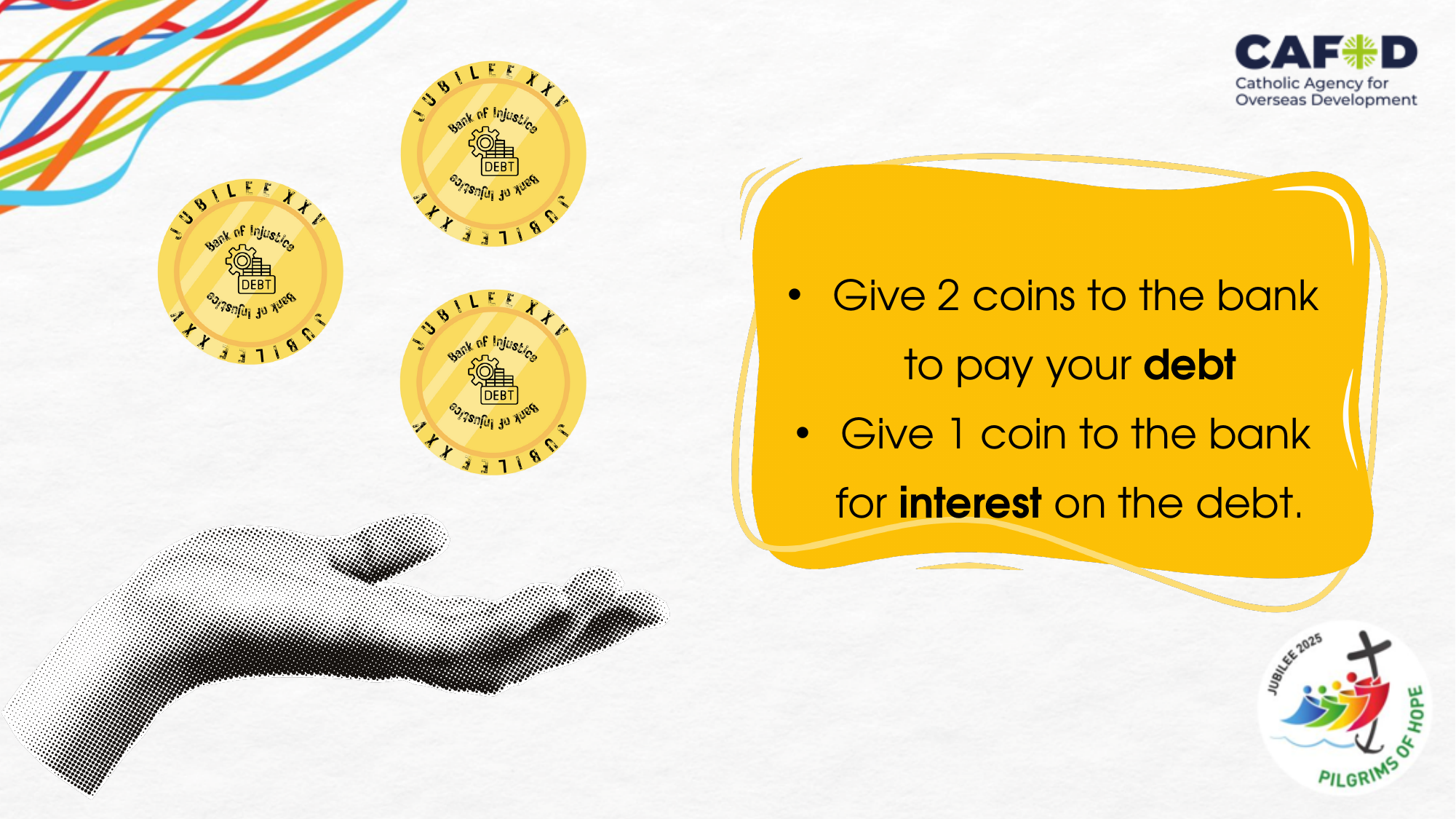

Give 2 coins to the bank to pay your debt
Give 1 coin to the bank for interest on the debt.